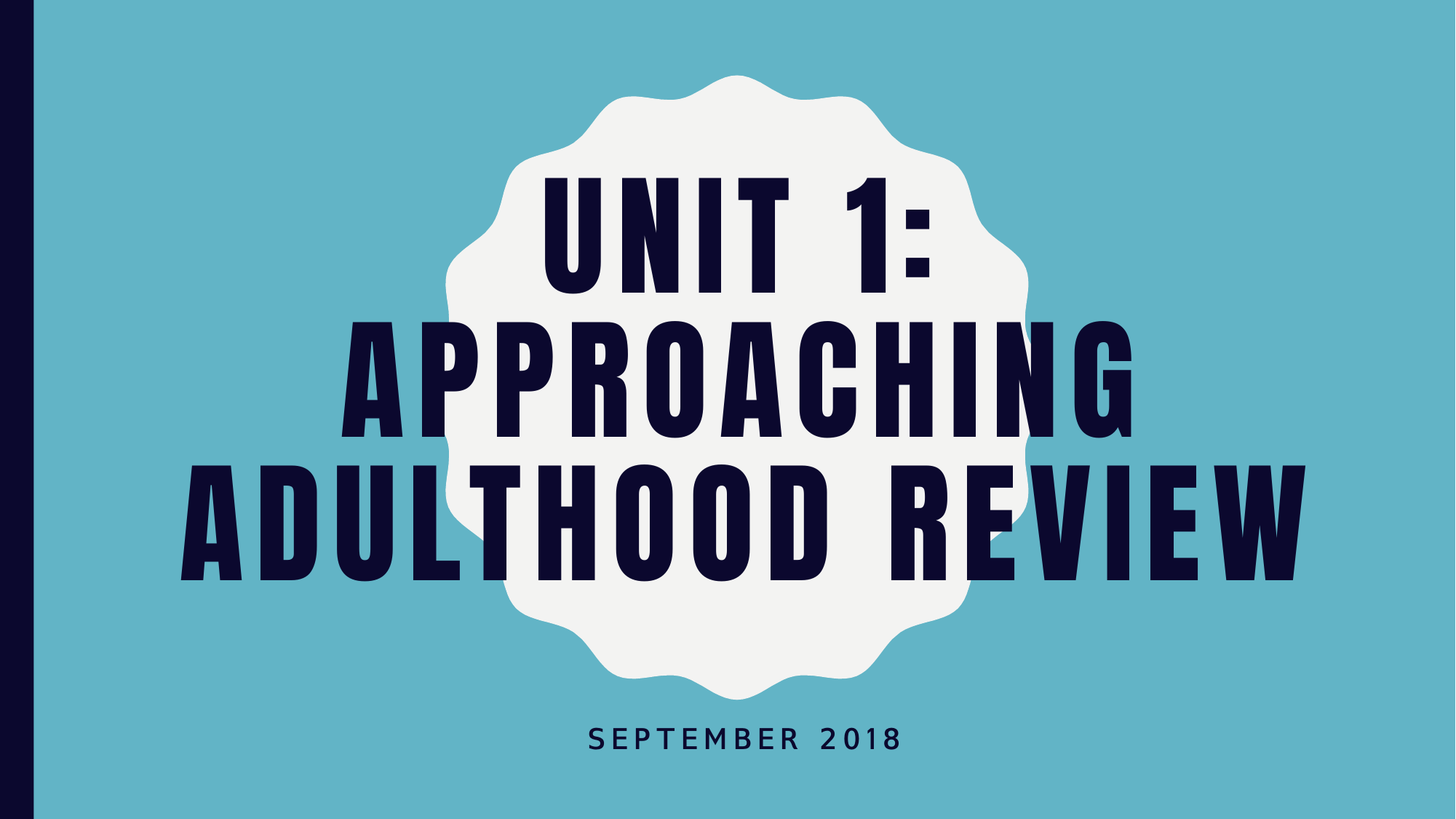

# Unit 1: Approaching Adulthood Review
September 2018